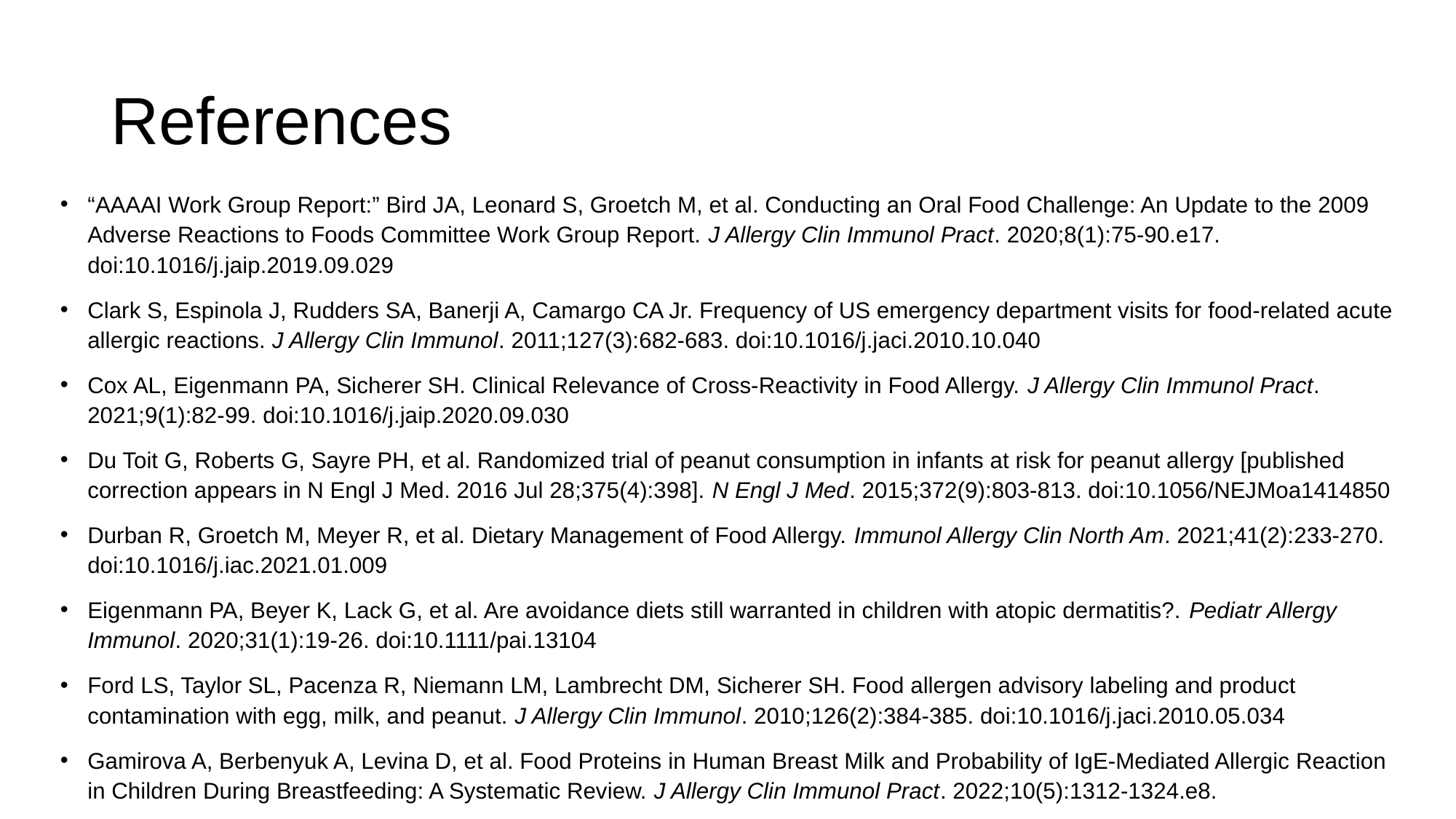

# References
“AAAAI Work Group Report:” Bird JA, Leonard S, Groetch M, et al. Conducting an Oral Food Challenge: An Update to the 2009 Adverse Reactions to Foods Committee Work Group Report. J Allergy Clin Immunol Pract. 2020;8(1):75-90.e17. doi:10.1016/j.jaip.2019.09.029
Clark S, Espinola J, Rudders SA, Banerji A, Camargo CA Jr. Frequency of US emergency department visits for food-related acute allergic reactions. J Allergy Clin Immunol. 2011;127(3):682-683. doi:10.1016/j.jaci.2010.10.040
Cox AL, Eigenmann PA, Sicherer SH. Clinical Relevance of Cross-Reactivity in Food Allergy. J Allergy Clin Immunol Pract. 2021;9(1):82-99. doi:10.1016/j.jaip.2020.09.030
Du Toit G, Roberts G, Sayre PH, et al. Randomized trial of peanut consumption in infants at risk for peanut allergy [published correction appears in N Engl J Med. 2016 Jul 28;375(4):398]. N Engl J Med. 2015;372(9):803-813. doi:10.1056/NEJMoa1414850
Durban R, Groetch M, Meyer R, et al. Dietary Management of Food Allergy. Immunol Allergy Clin North Am. 2021;41(2):233-270. doi:10.1016/j.iac.2021.01.009
Eigenmann PA, Beyer K, Lack G, et al. Are avoidance diets still warranted in children with atopic dermatitis?. Pediatr Allergy Immunol. 2020;31(1):19-26. doi:10.1111/pai.13104
Ford LS, Taylor SL, Pacenza R, Niemann LM, Lambrecht DM, Sicherer SH. Food allergen advisory labeling and product contamination with egg, milk, and peanut. J Allergy Clin Immunol. 2010;126(2):384-385. doi:10.1016/j.jaci.2010.05.034
Gamirova A, Berbenyuk A, Levina D, et al. Food Proteins in Human Breast Milk and Probability of IgE-Mediated Allergic Reaction in Children During Breastfeeding: A Systematic Review. J Allergy Clin Immunol Pract. 2022;10(5):1312-1324.e8.